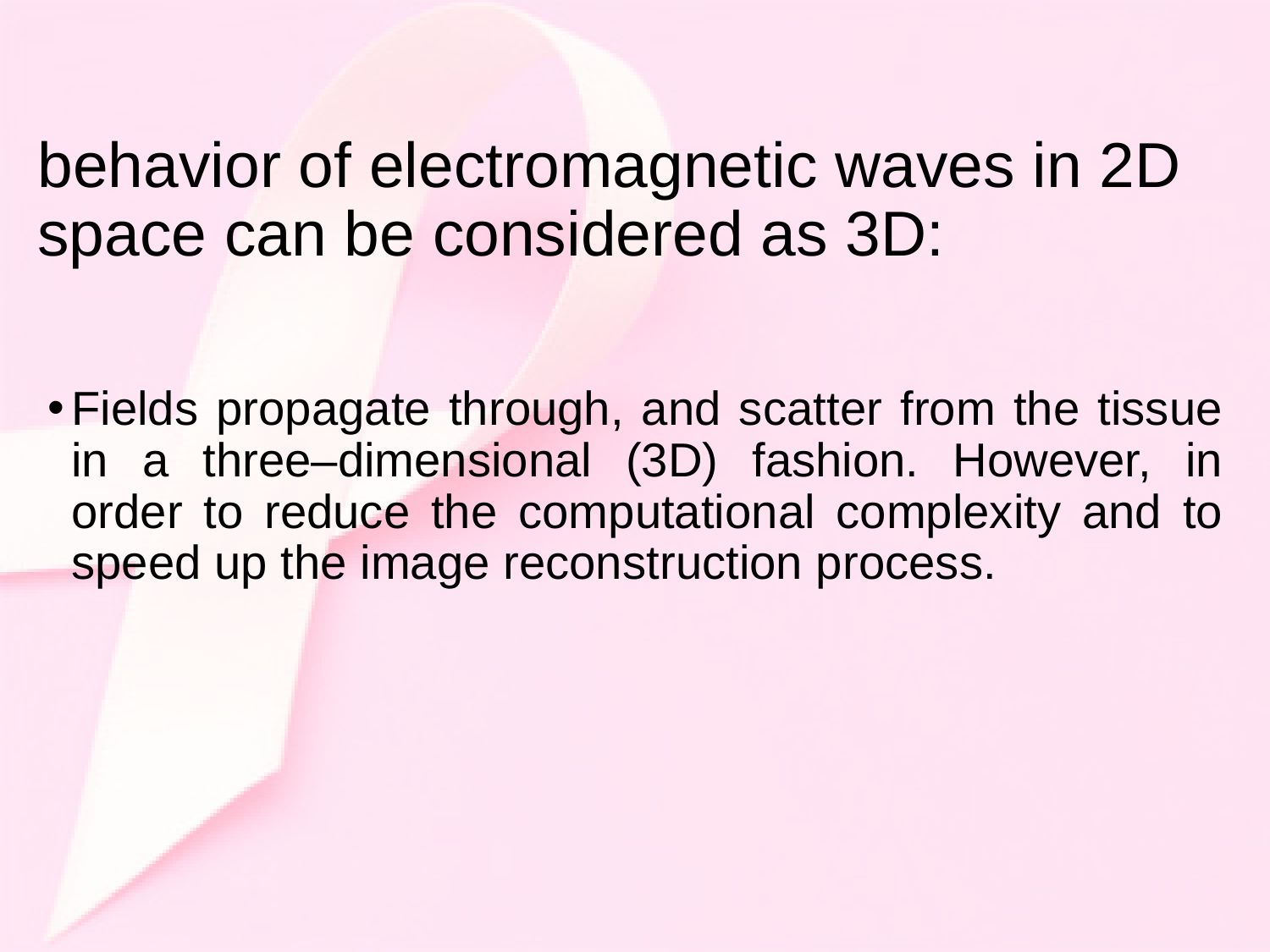

# behavior of electromagnetic waves in 2D space can be considered as 3D:
Fields propagate through, and scatter from the tissue in a three–dimensional (3D) fashion. However, in order to reduce the computational complexity and to speed up the image reconstruction process.